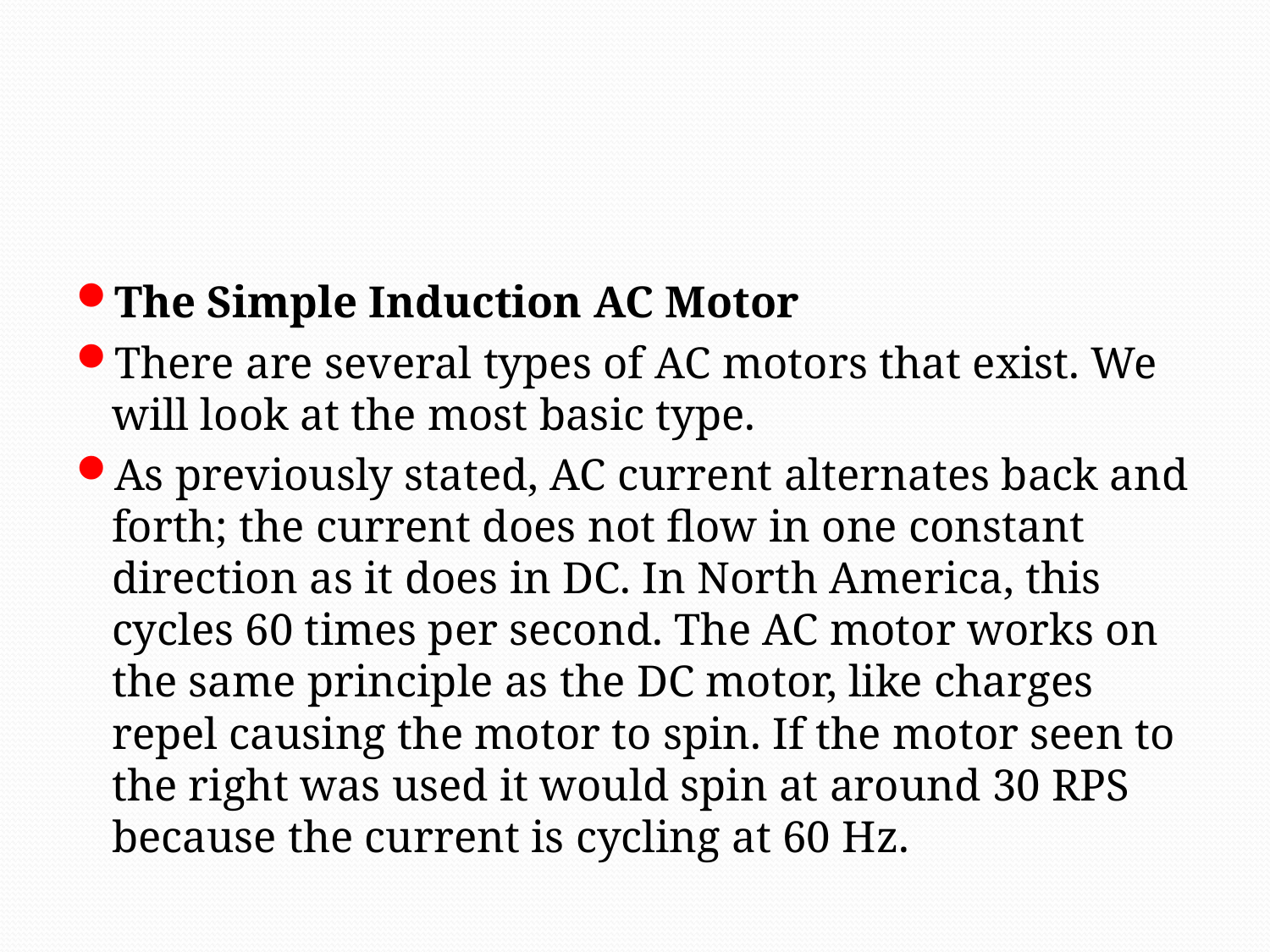

#
The Simple Induction AC Motor
There are several types of AC motors that exist. We will look at the most basic type.
As previously stated, AC current alternates back and forth; the current does not flow in one constant direction as it does in DC. In North America, this cycles 60 times per second. The AC motor works on the same principle as the DC motor, like charges repel causing the motor to spin. If the motor seen to the right was used it would spin at around 30 RPS because the current is cycling at 60 Hz.